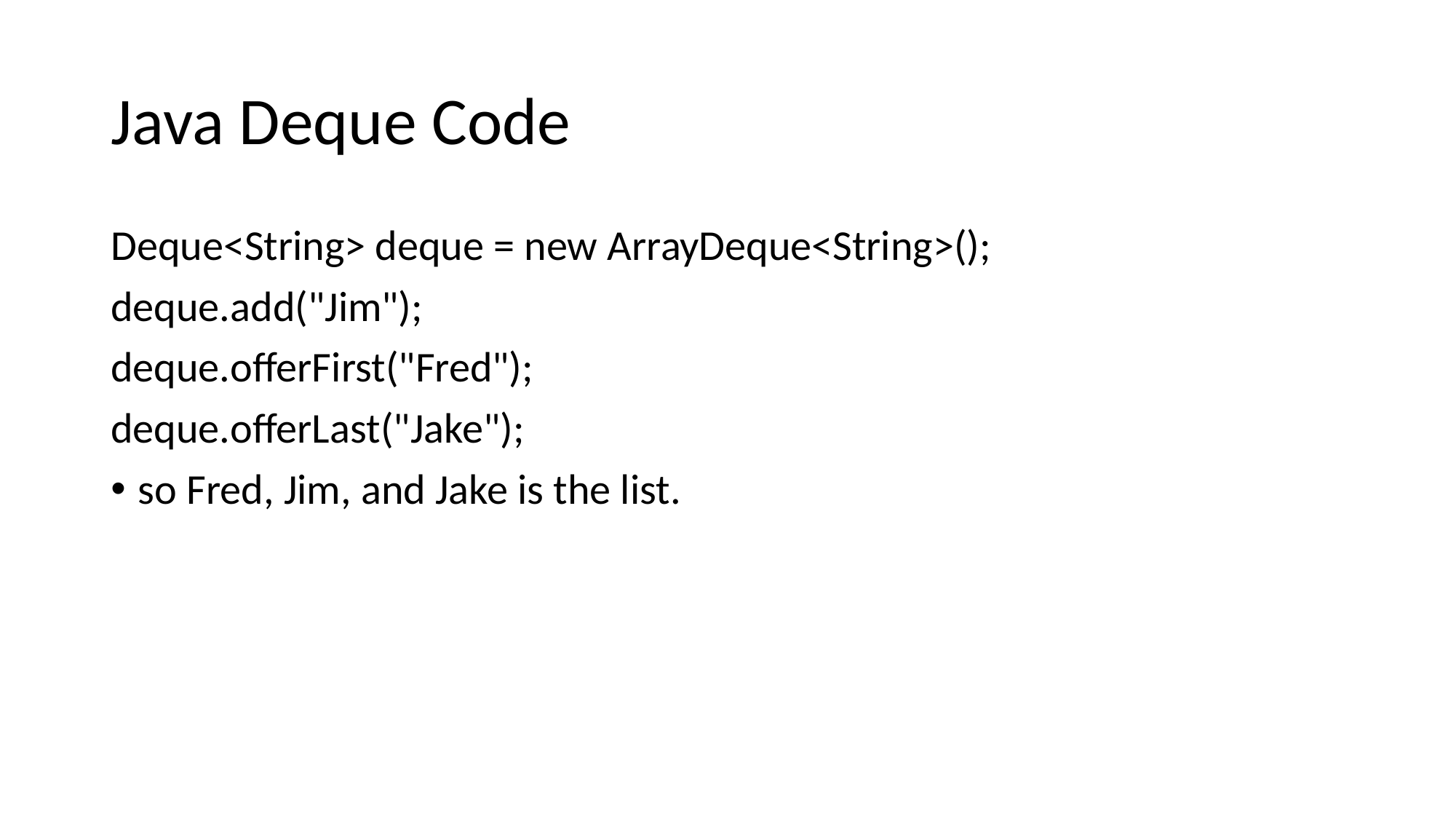

# Java Deque Code
Deque<String> deque = new ArrayDeque<String>();
deque.add("Jim");
deque.offerFirst("Fred");
deque.offerLast("Jake");
so Fred, Jim, and Jake is the list.